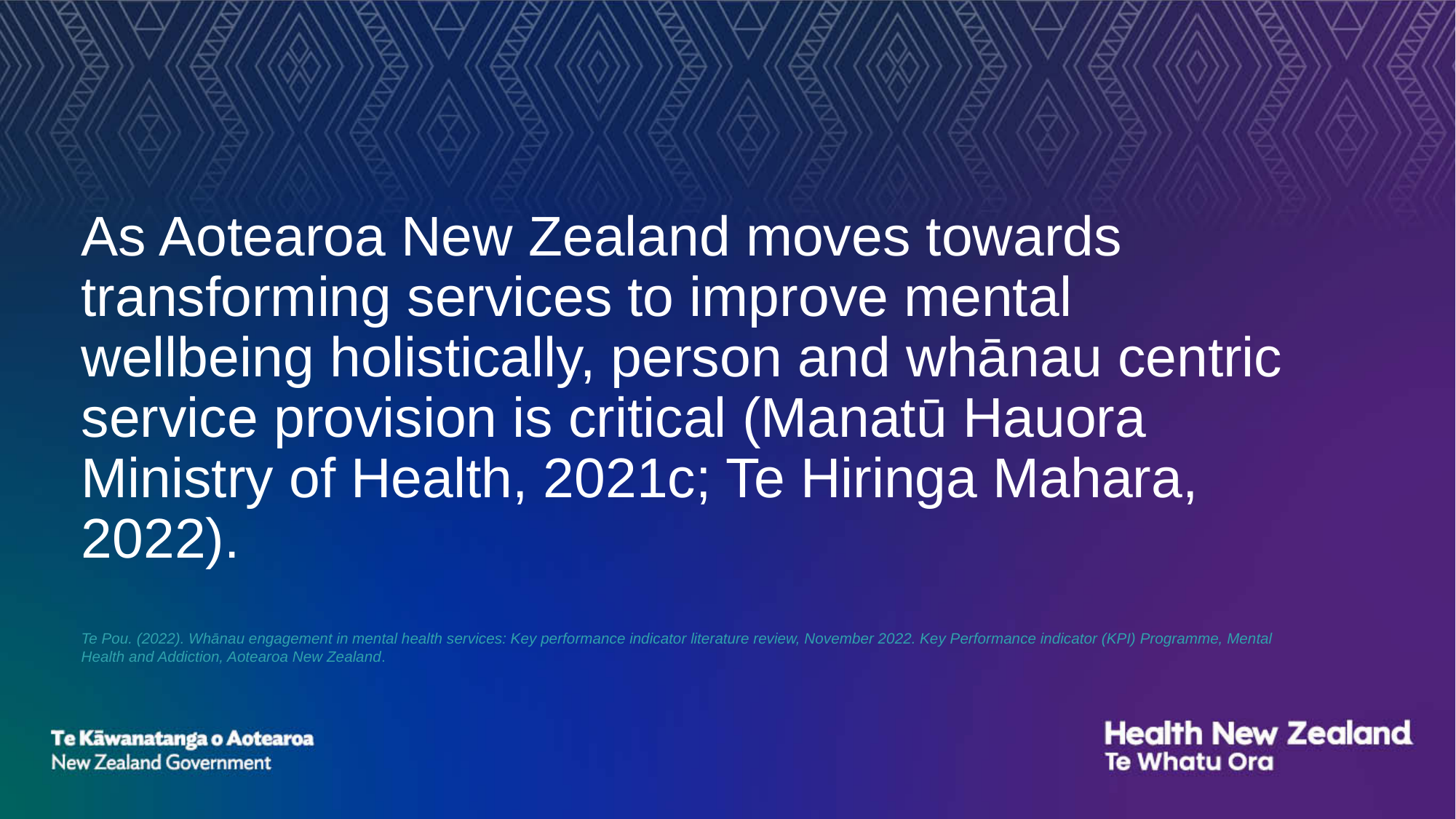

As Aotearoa New Zealand moves towards transforming services to improve mental wellbeing holistically, person and whānau centric service provision is critical (Manatū Hauora Ministry of Health, 2021c; Te Hiringa Mahara, 2022).

Te Pou. (2022). Whānau engagement in mental health services: Key performance indicator literature review, November 2022. Key Performance indicator (KPI) Programme, Mental Health and Addiction, Aotearoa New Zealand.